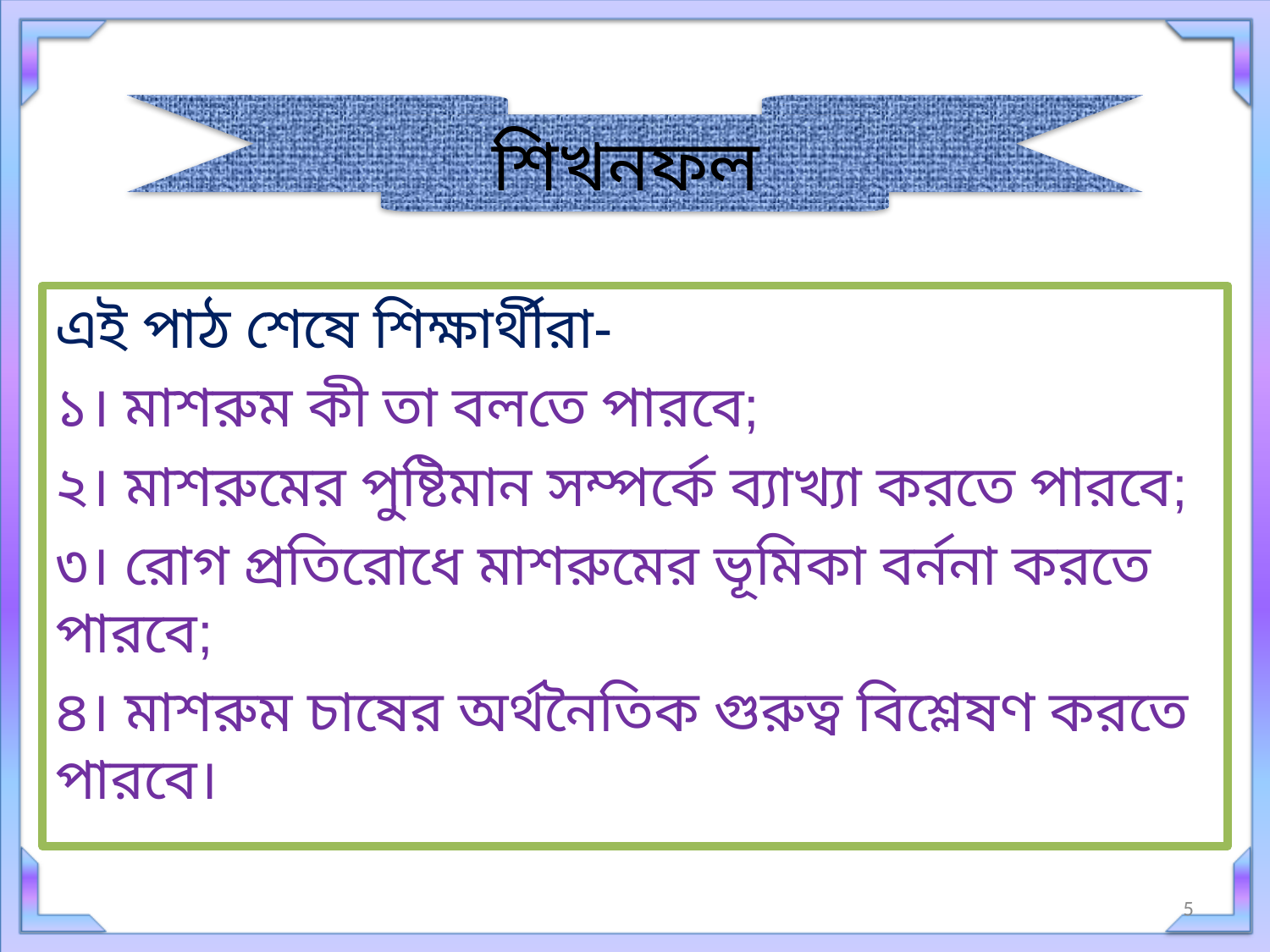

শিখনফল
এই পাঠ শেষে শিক্ষার্থীরা-
১। মাশরুম কী তা বলতে পারবে;
২। মাশরুমের পুষ্টিমান সম্পর্কে ব্যাখ্যা করতে পারবে;
৩। রোগ প্রতিরোধে মাশরুমের ভূমিকা বর্ননা করতে পারবে;
৪। মাশরুম চাষের অর্থনৈতিক গুরুত্ব বিশ্লেষণ করতে পারবে।
5